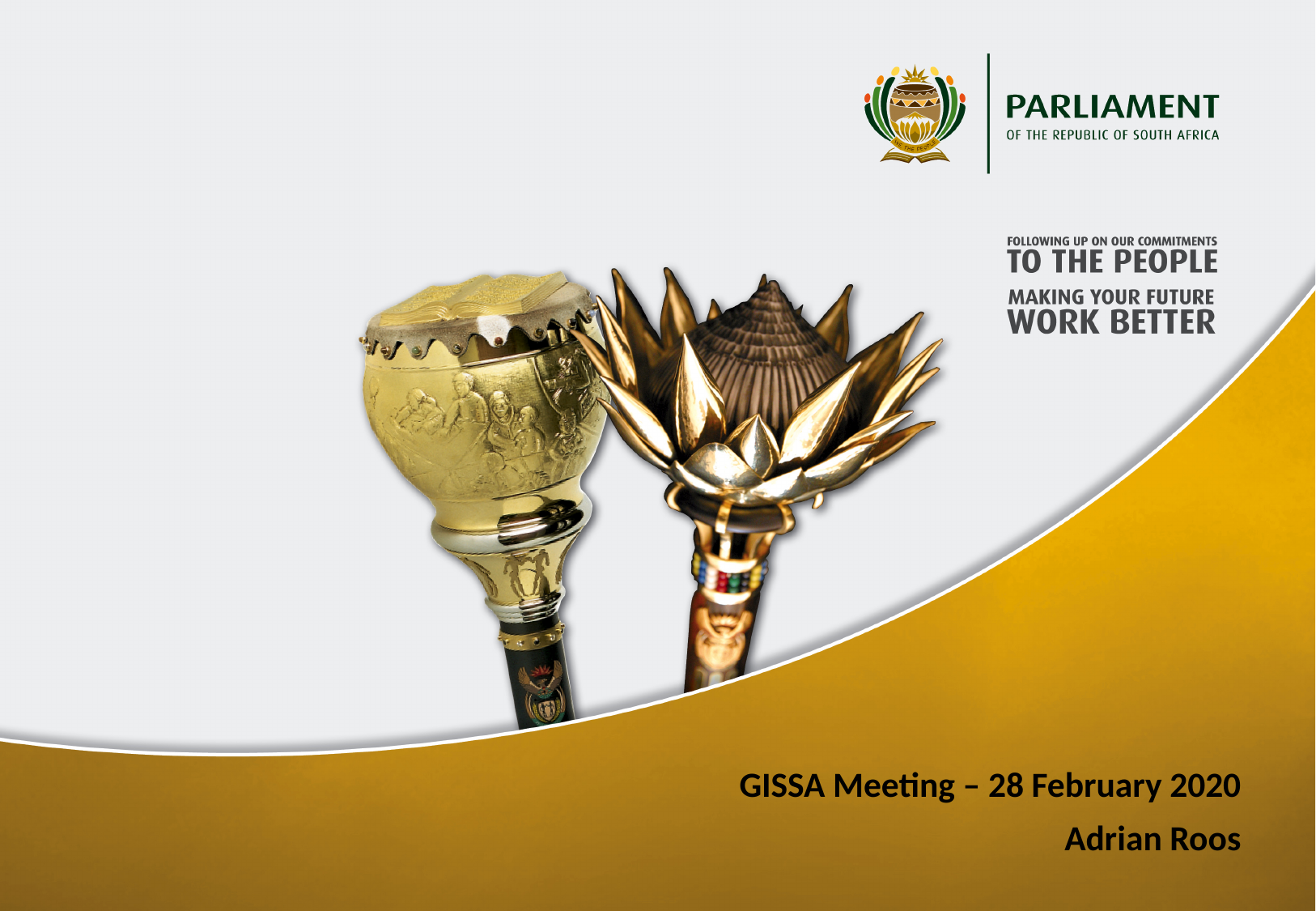

GISSA Meeting – 28 February 2020
Adrian Roos